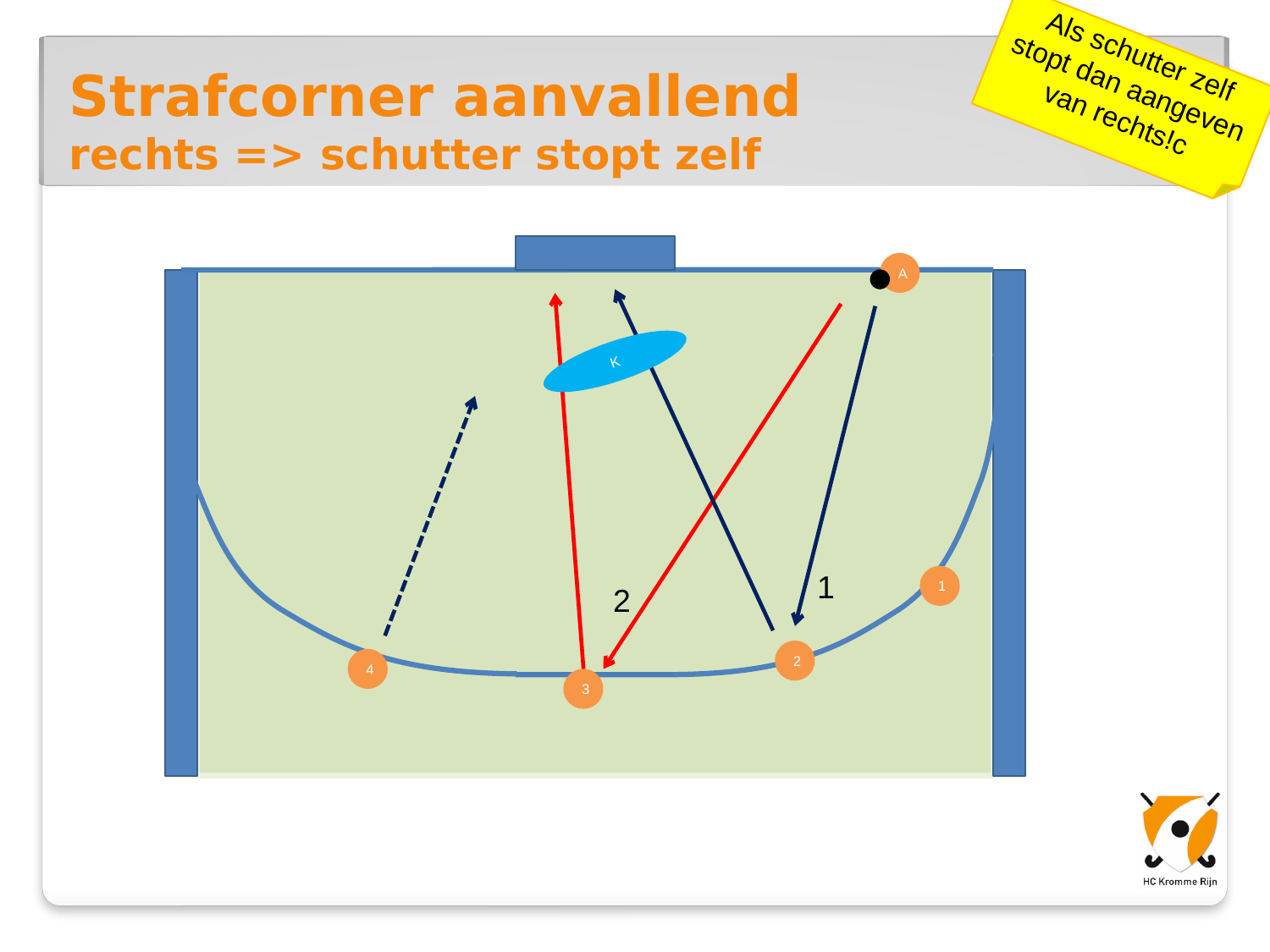

Als schutter zelf stopt dan aangeven van rechts!c

Strafcorner aanvallend
rechts => schutter stopt zelf

A

K
1
1
2
2
4
3